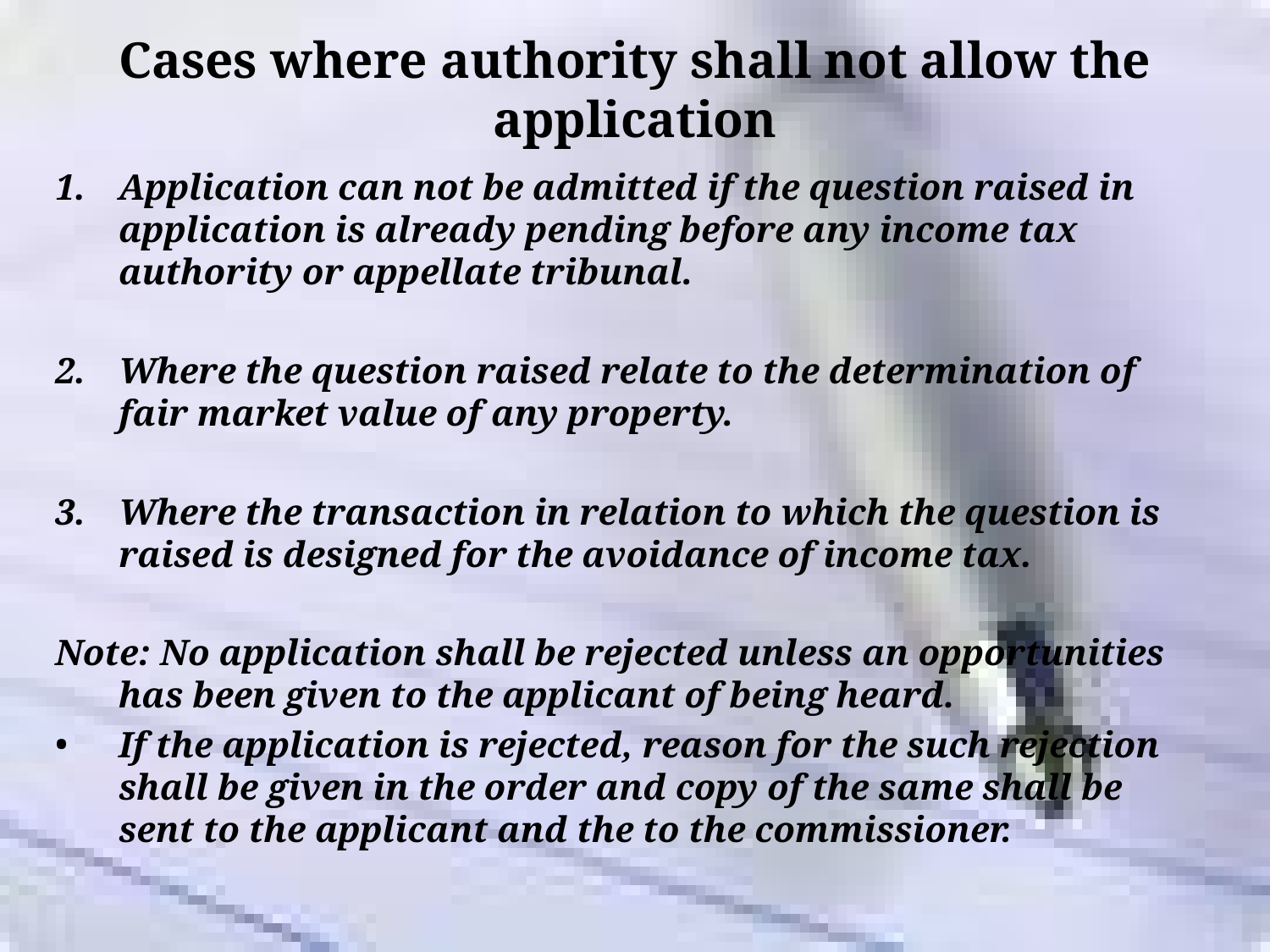

# Cases where authority shall not allow the application
Application can not be admitted if the question raised in application is already pending before any income tax authority or appellate tribunal.

Where the question raised relate to the determination of fair market value of any property.

Where the transaction in relation to which the question is raised is designed for the avoidance of income tax.

Note: No application shall be rejected unless an opportunities has been given to the applicant of being heard.
If the application is rejected, reason for the such rejection shall be given in the order and copy of the same shall be sent to the applicant and the to the commissioner.